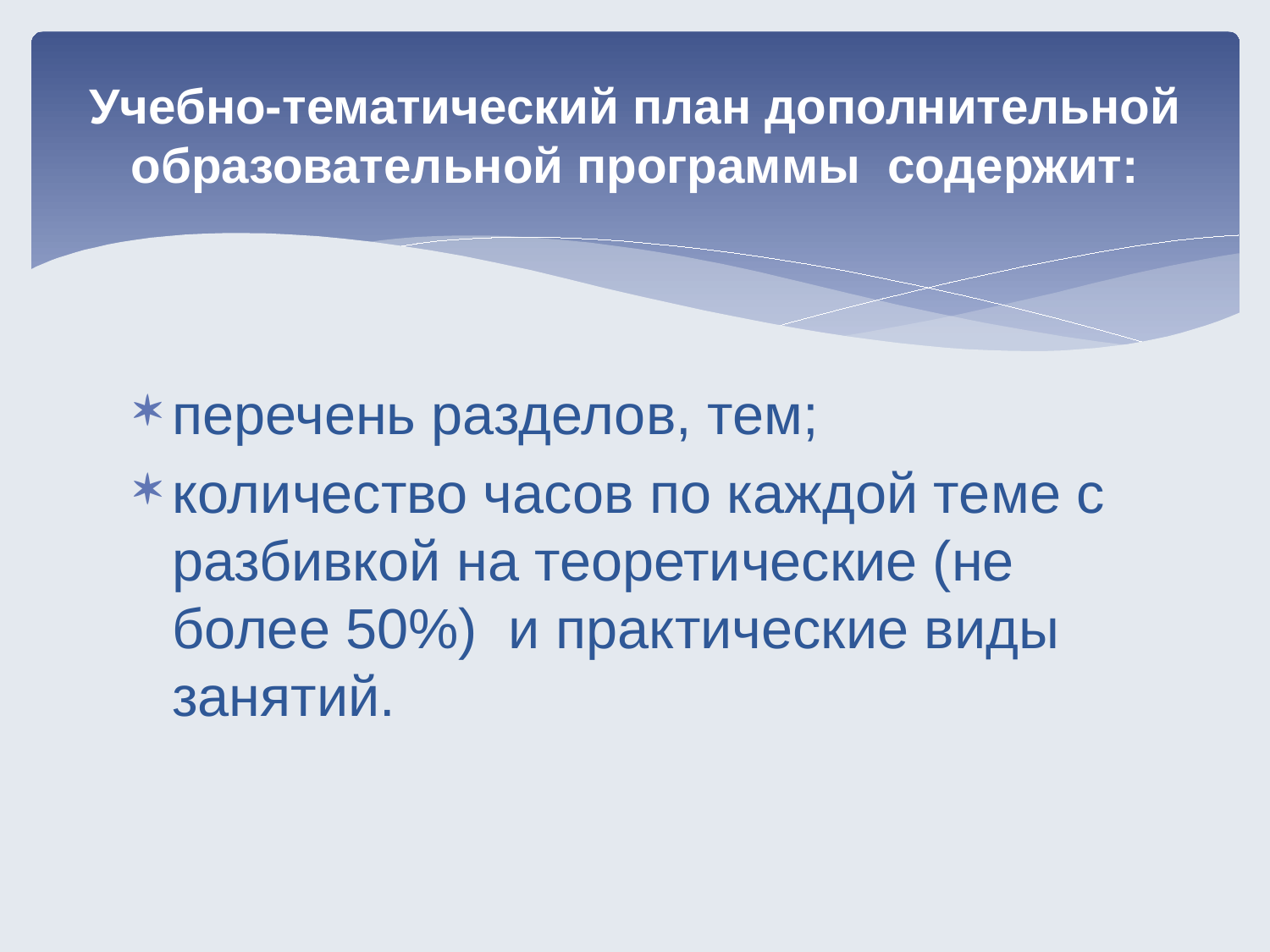

# Учебно-тематический план до­полнительной образовательной програм­мы  содержит:
перечень разделов, тем;
количество часов по каждой те­ме с разбивкой на теоретические (не более 50%)  и прак­тические виды занятий.